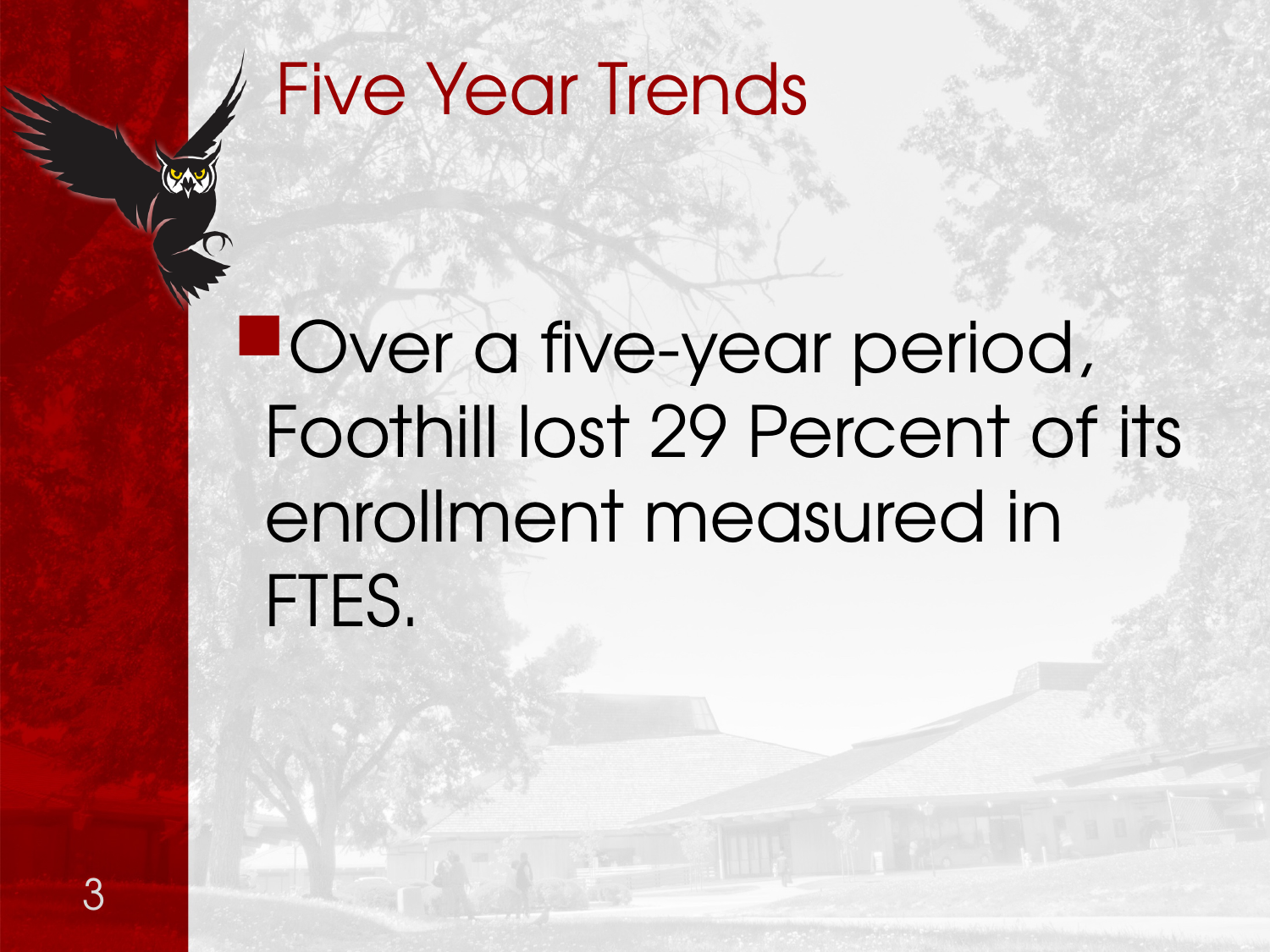

# Five Year Trends
Over a five-year period, Foothill lost 29 Percent of its enrollment measured in FTES.